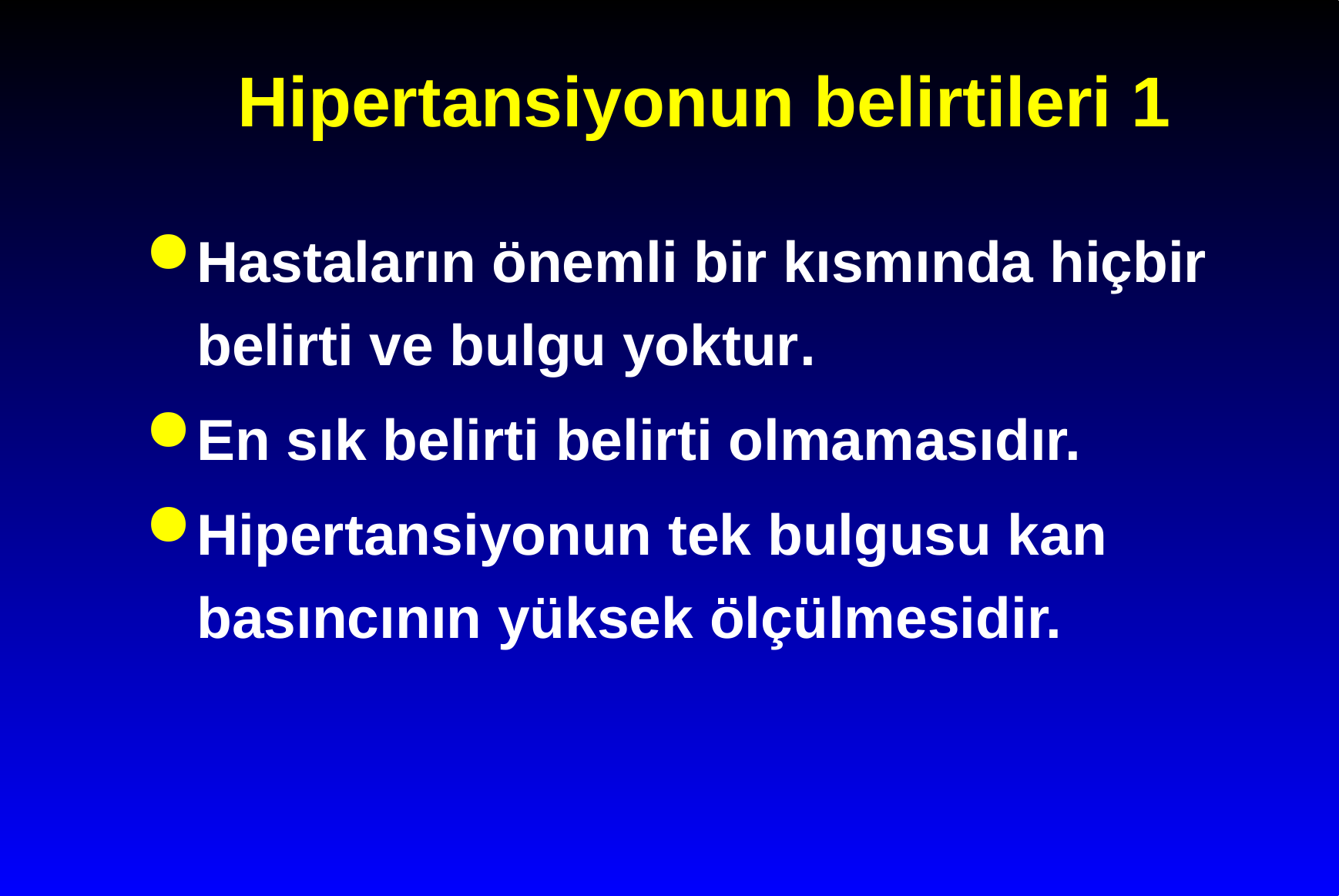

# Hipertansiyonun belirtileri 1
Hastaların önemli bir kısmında hiçbir belirti ve bulgu yoktur.
En sık belirti belirti olmamasıdır.
Hipertansiyonun tek bulgusu kan basıncının yüksek ölçülmesidir.